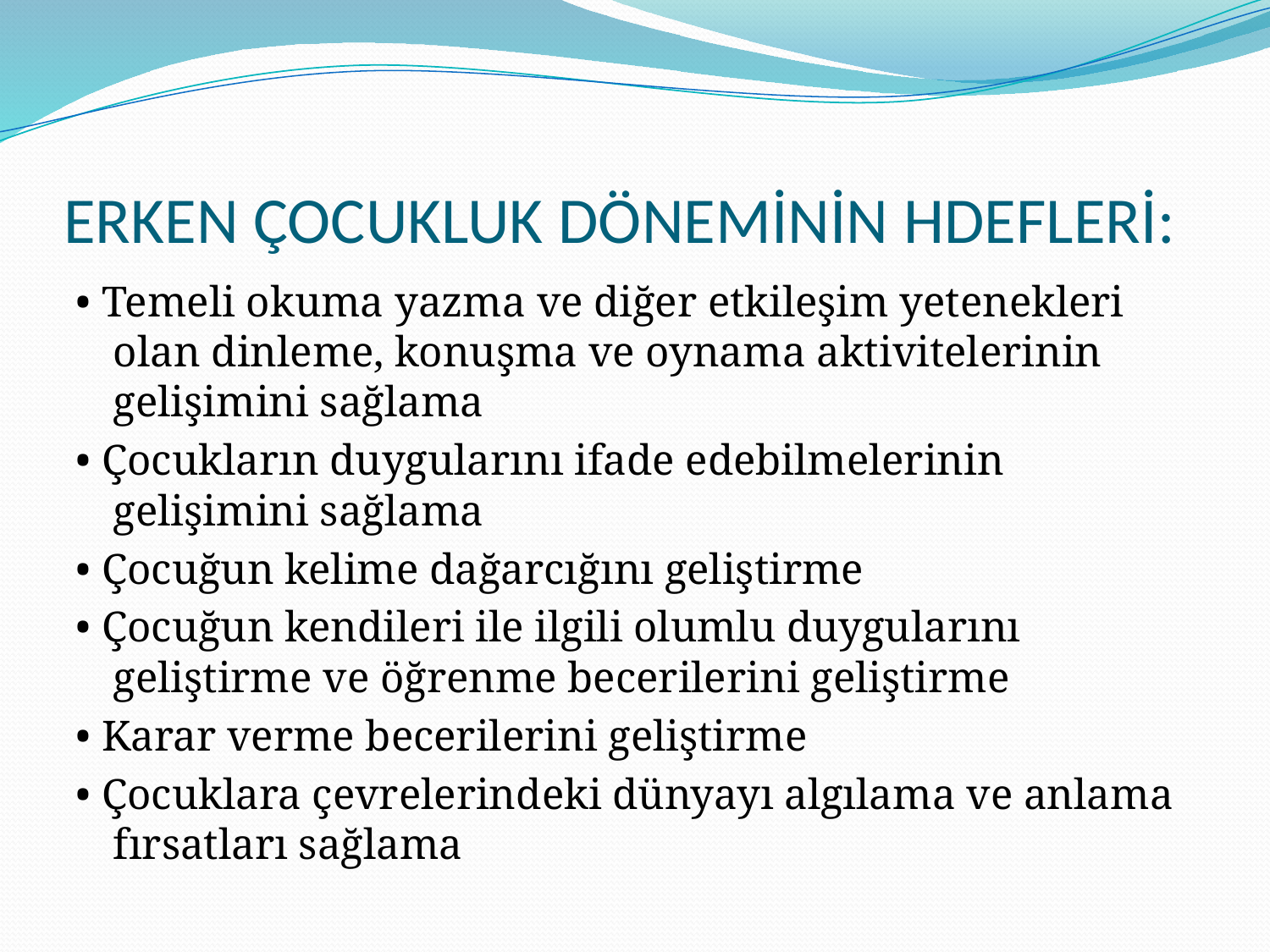

# ERKEN ÇOCUKLUK DÖNEMİNİN HDEFLERİ:
• Temeli okuma yazma ve diğer etkileşim yetenekleri olan dinleme, konuşma ve oynama aktivitelerinin gelişimini sağlama
• Çocukların duygularını ifade edebilmelerinin gelişimini sağlama
• Çocuğun kelime dağarcığını geliştirme
• Çocuğun kendileri ile ilgili olumlu duygularını geliştirme ve öğrenme becerilerini geliştirme
• Karar verme becerilerini geliştirme
• Çocuklara çevrelerindeki dünyayı algılama ve anlama fırsatları sağlama